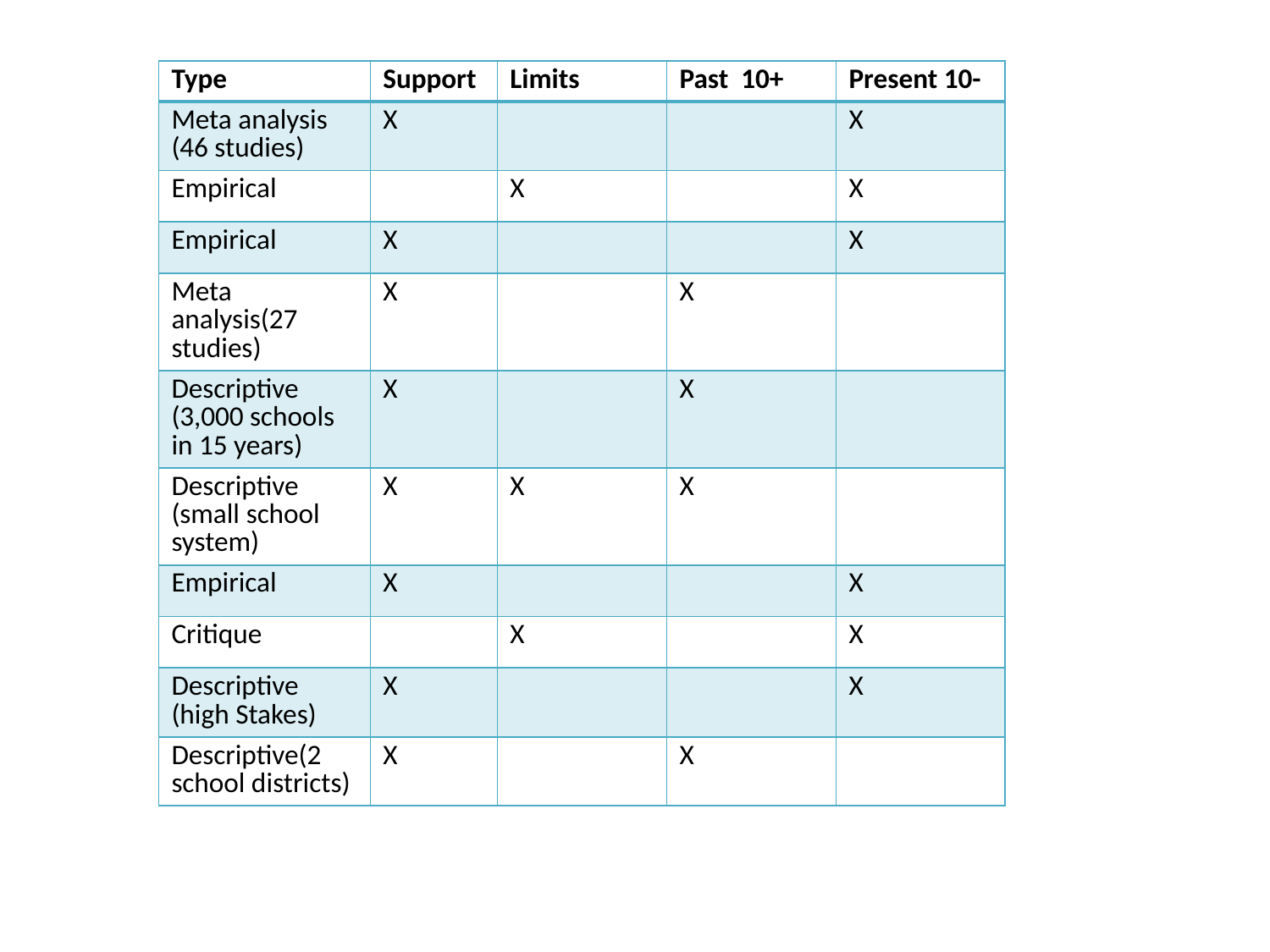

#
| Type | Support | Limits | Past 10+ | Present 10- |
| --- | --- | --- | --- | --- |
| Meta analysis (46 studies) | X |  |  | X |
| Empirical |  | X |  | X |
| Empirical | X |  |  | X |
| Meta analysis(27 studies) | X |  | X |  |
| Descriptive (3,000 schools in 15 years) | X |  | X |  |
| Descriptive (small school system) | X | X | X |  |
| Empirical | X |  |  | X |
| Critique |  | X |  | X |
| Descriptive (high Stakes) | X |  |  | X |
| Descriptive(2 school districts) | X |  | X |  |
|  |  |  |  |  |
| --- | --- | --- | --- | --- |
|  |  |  |  |  |
|  |  |  |  |  |
|  |  |  |  |  |
|  |  |  |  |  |
|  |  |  |  |  |
|  |  |  |  |  |
|  |  |  |  |  |